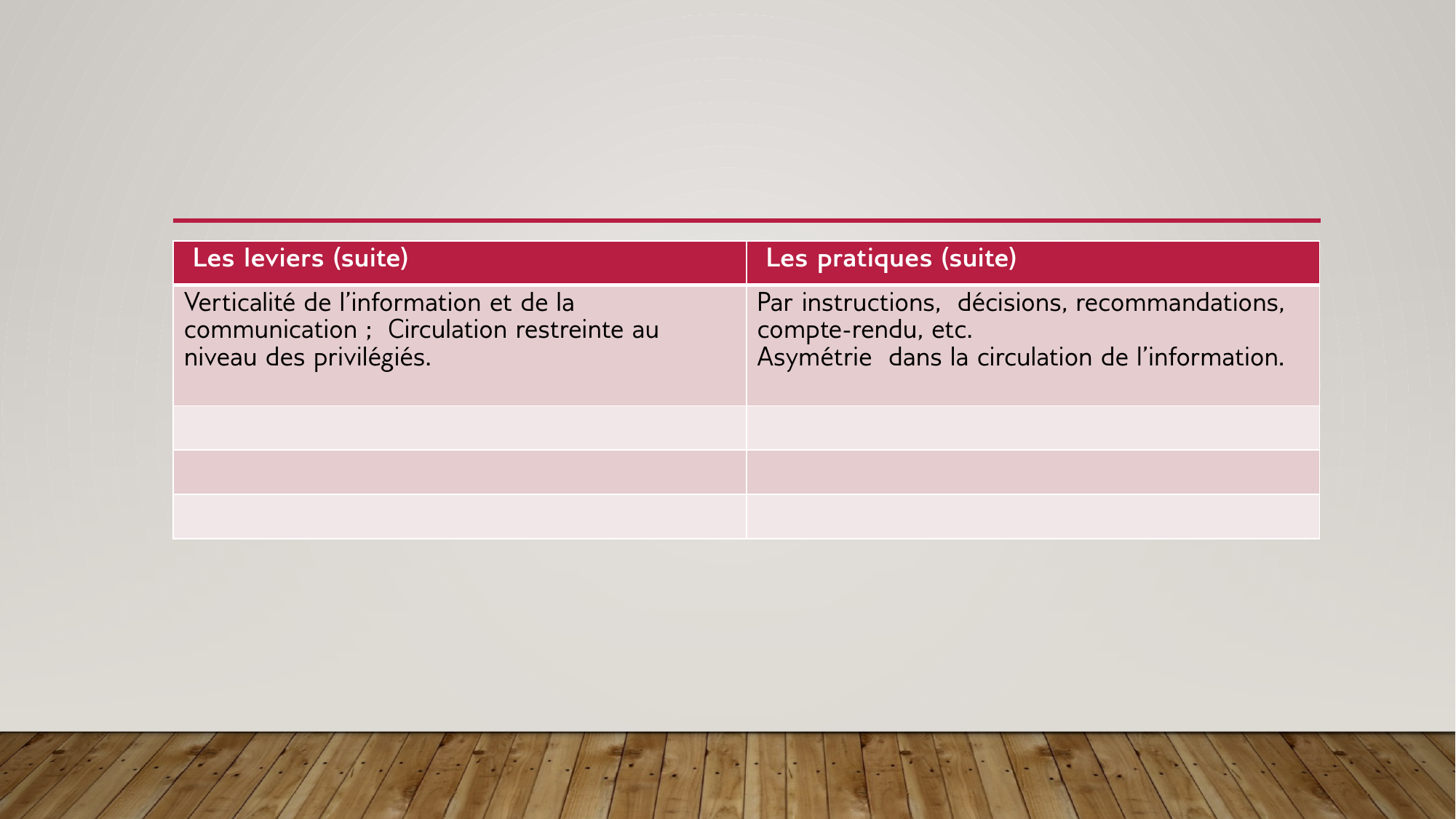

#
| Les leviers (suite) | Les pratiques (suite) |
| --- | --- |
| Verticalité de l’information et de la communication ; Circulation restreinte au niveau des privilégiés. | Par instructions, décisions, recommandations, compte-rendu, etc. Asymétrie dans la circulation de l’information. |
|  |  |
|  |  |
|  |  |